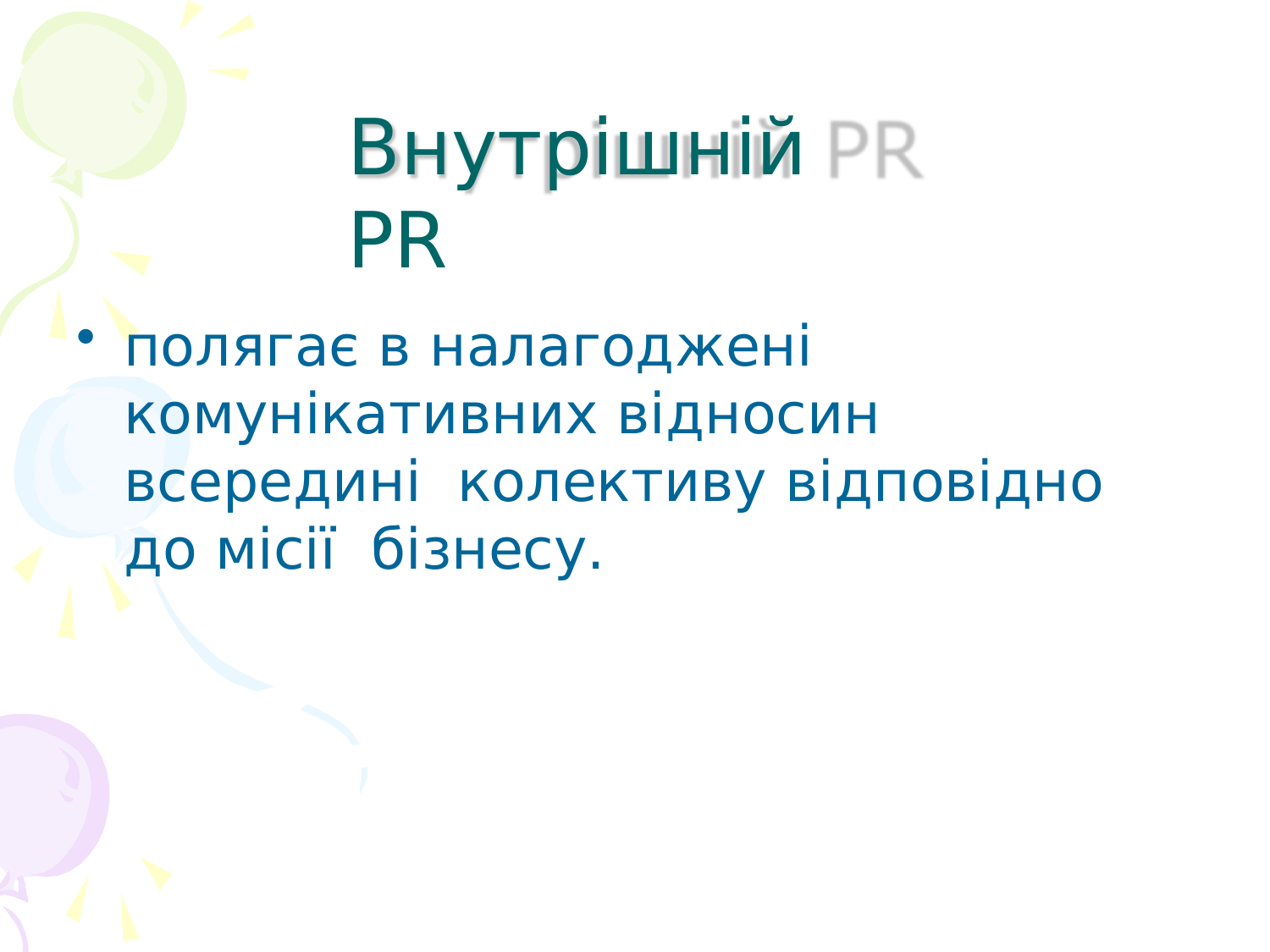

# Внутрішній PR

полягає в налагоджені
комунікативних відносин всередині  колективу відповідно до місії  бізнесу.